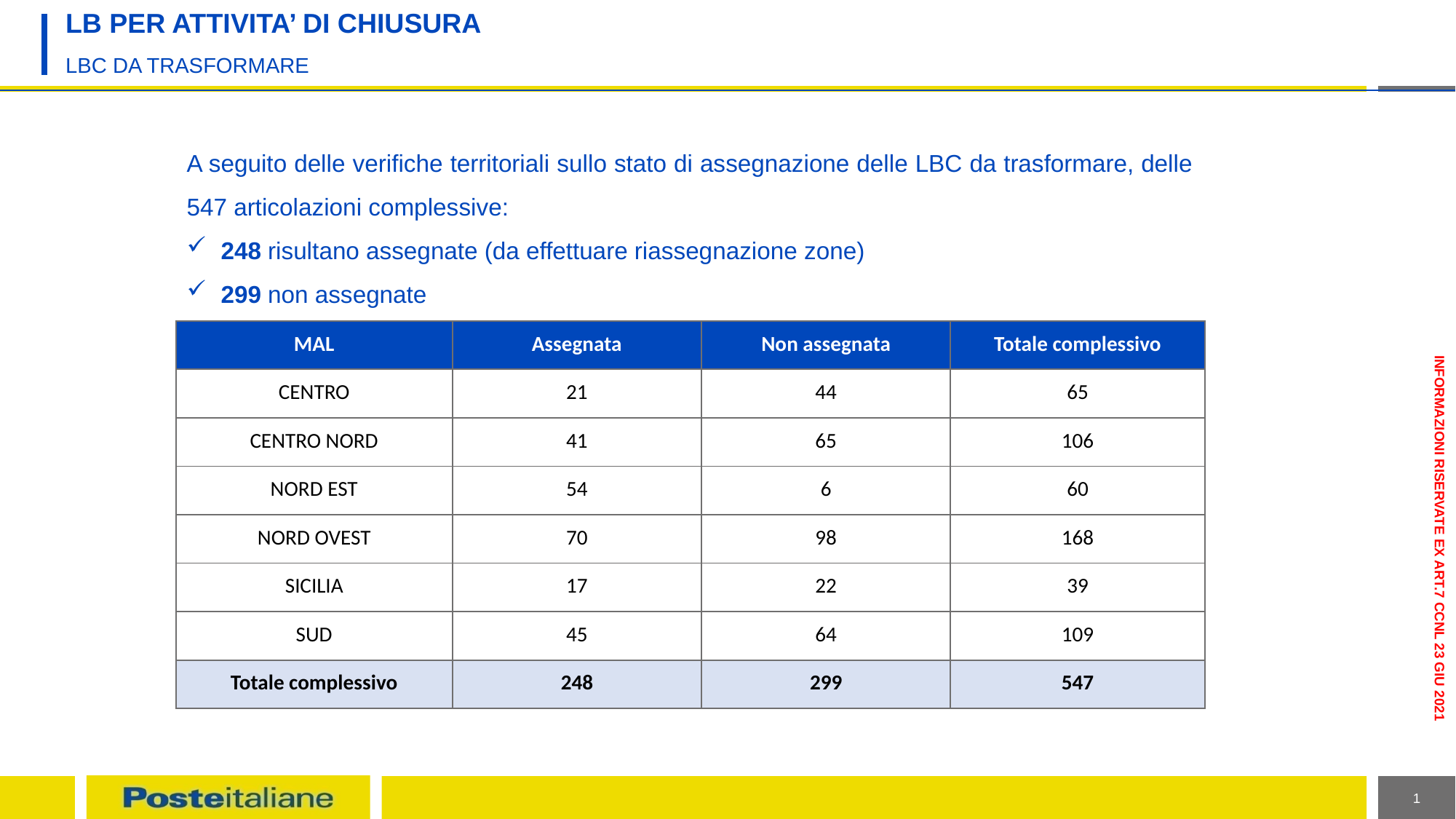

# LB PER ATTIVITA’ DI CHIUSURA
LBC DA TRASFORMARE
A seguito delle verifiche territoriali sullo stato di assegnazione delle LBC da trasformare, delle 547 articolazioni complessive:
248 risultano assegnate (da effettuare riassegnazione zone)
299 non assegnate
| MAL | Assegnata | Non assegnata | Totale complessivo |
| --- | --- | --- | --- |
| CENTRO | 21 | 44 | 65 |
| CENTRO NORD | 41 | 65 | 106 |
| NORD EST | 54 | 6 | 60 |
| NORD OVEST | 70 | 98 | 168 |
| SICILIA | 17 | 22 | 39 |
| SUD | 45 | 64 | 109 |
| Totale complessivo | 248 | 299 | 547 |
1